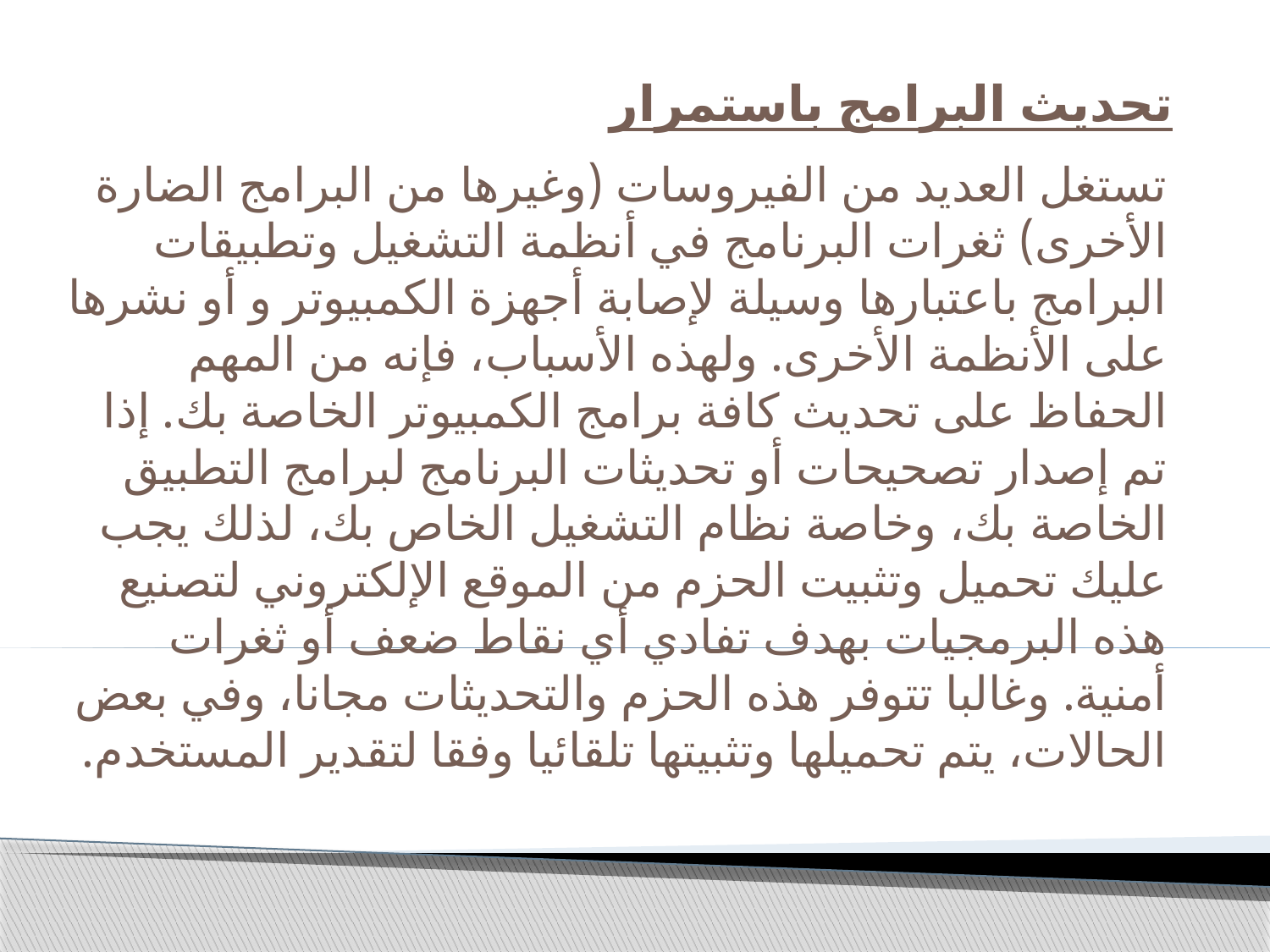

# تحديث البرامج باستمرار
تستغل العديد من الفيروسات (وغيرها من البرامج الضارة الأخرى) ثغرات البرنامج في أنظمة التشغيل وتطبيقات البرامج باعتبارها وسيلة لإصابة أجهزة الكمبيوتر و أو نشرها على الأنظمة الأخرى. ولهذه الأسباب، فإنه من المهم الحفاظ على تحديث كافة برامج الكمبيوتر الخاصة بك. إذا تم إصدار تصحيحات أو تحديثات البرنامج لبرامج التطبيق الخاصة بك، وخاصة نظام التشغيل الخاص بك، لذلك يجب عليك تحميل وتثبيت الحزم من الموقع الإلكتروني لتصنيع هذه البرمجيات بهدف تفادي أي نقاط ضعف أو ثغرات أمنية. وغالبا تتوفر هذه الحزم والتحديثات مجانا، وفي بعض الحالات، يتم تحميلها وتثبيتها تلقائيا وفقا لتقدير المستخدم.